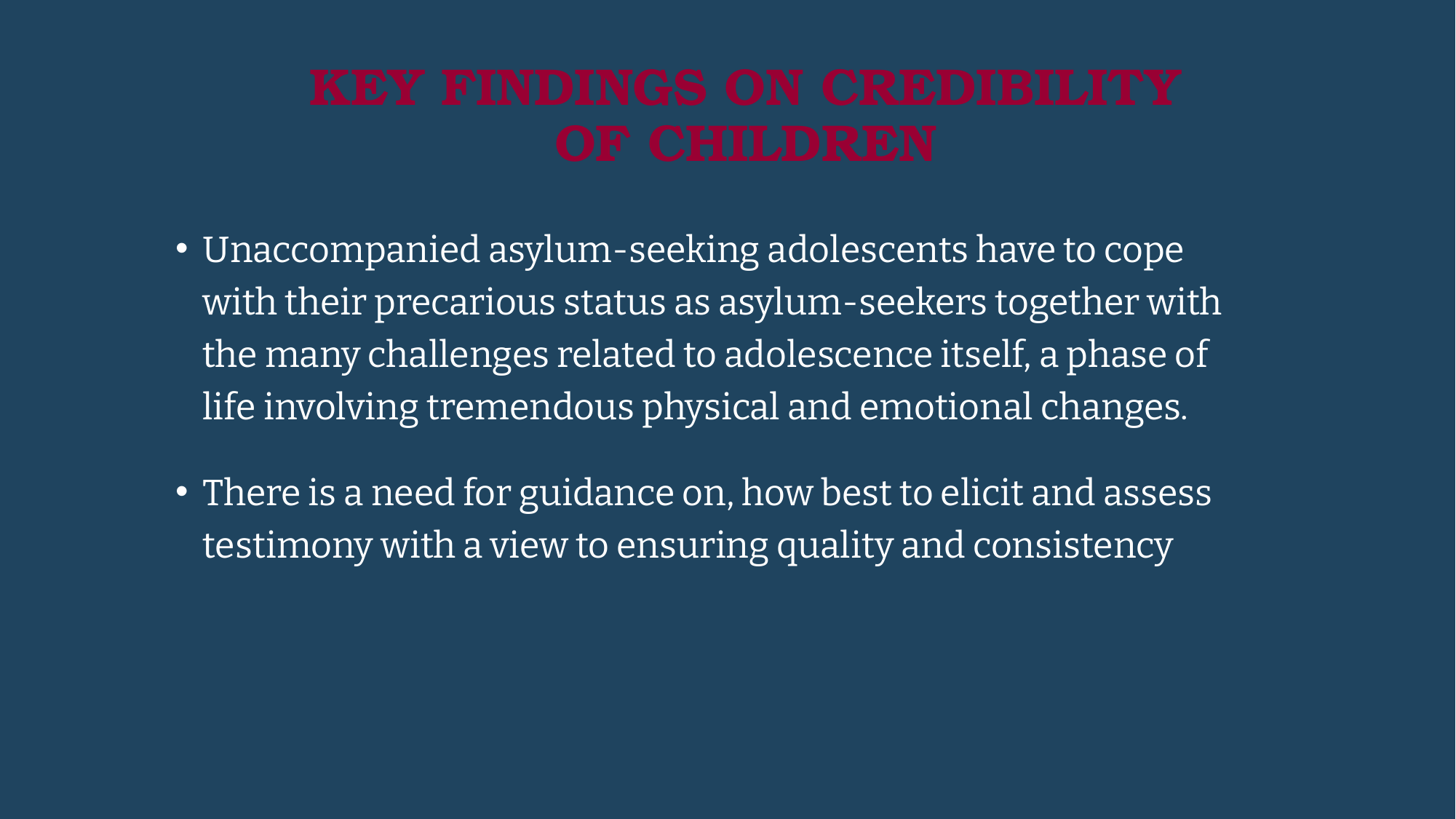

# Key Findings on credibility of children
Unaccompanied asylum-seeking adolescents have to cope with their precarious status as asylum-seekers together with the many challenges related to adolescence itself, a phase of life involving tremendous physical and emotional changes.
There is a need for guidance on, how best to elicit and assess testimony with a view to ensuring quality and consistency